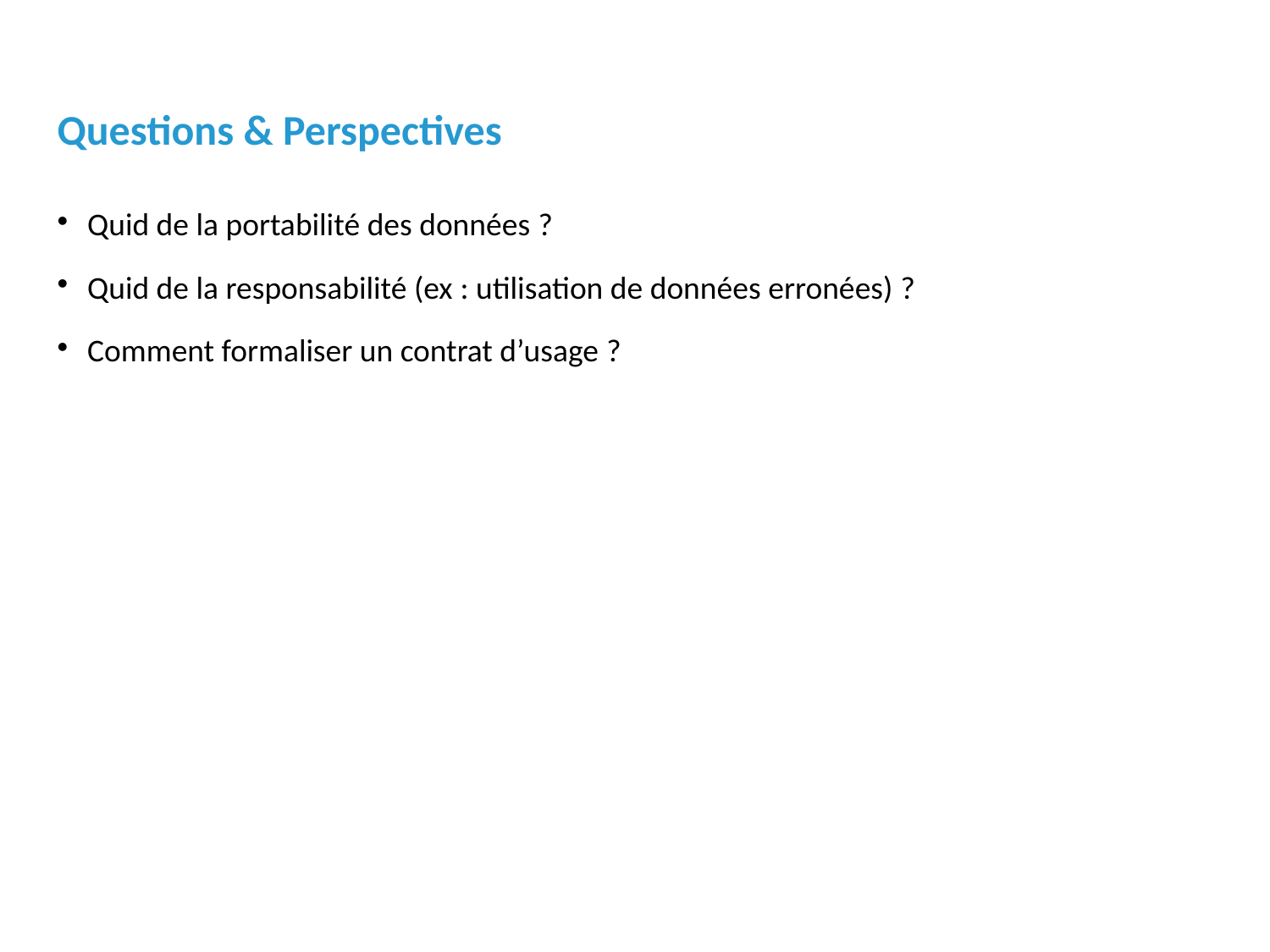

Questions & Perspectives

Quid de la portabilité des données ?
Quid de la responsabilité (ex : utilisation de données erronées) ?
Comment formaliser un contrat d’usage ?